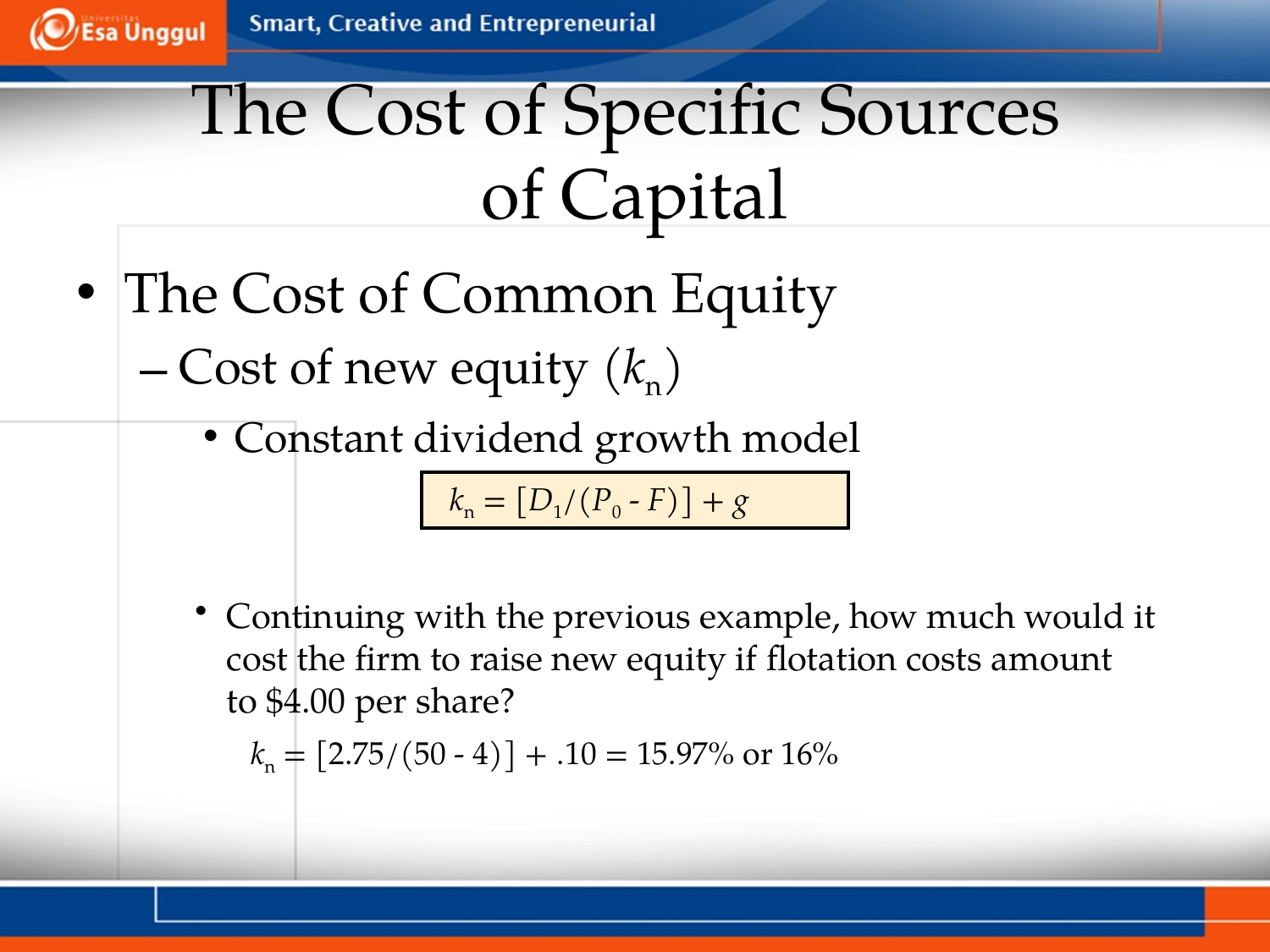

# The Cost of Specific Sources of Capital
The Cost of Common Equity
Cost of new equity (kn)
Constant dividend growth model
kn = [D1/(P0 - F)] + g
Continuing with the previous example, how much would it cost the firm to raise new equity if flotation costs amount
to $4.00 per share?
		kn = [2.75/(50 - 4)] + .10 = 15.97% or 16%